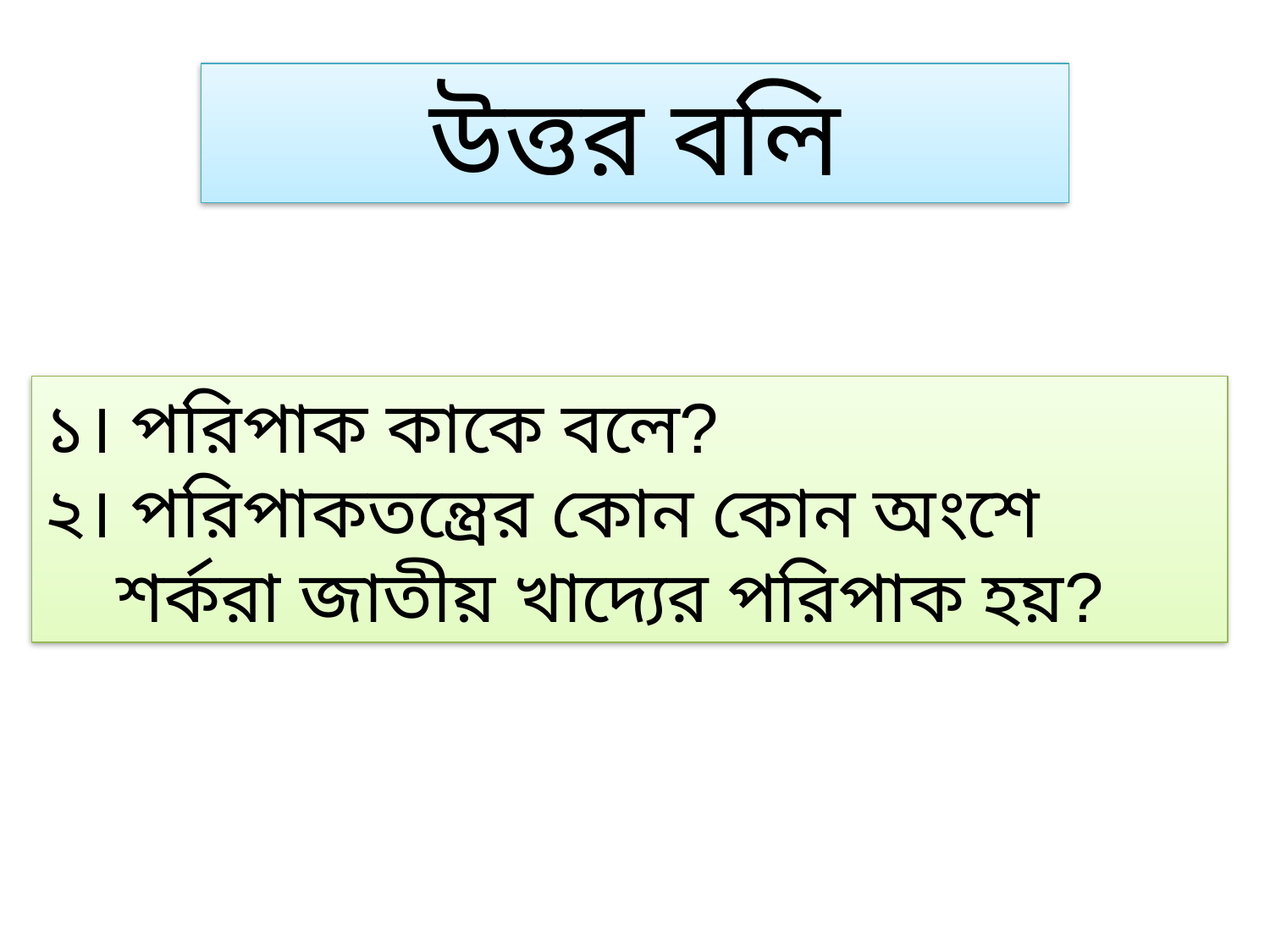

উত্তর বলি
১। পরিপাক কাকে বলে?
২। পরিপাকতন্ত্রের কোন কোন অংশে শর্করা জাতীয় খাদ্যের পরিপাক হয়?